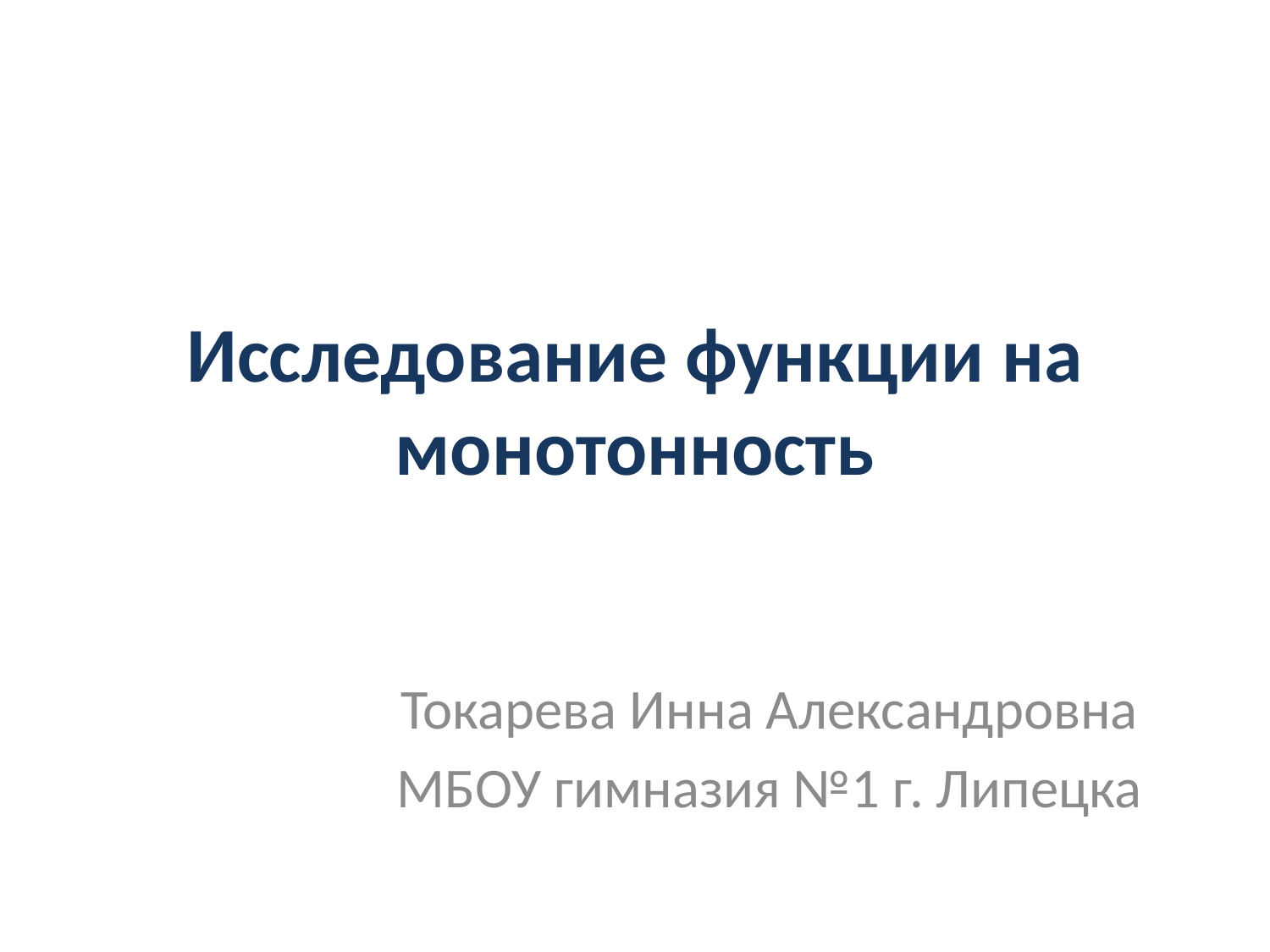

# Исследование функции на монотонность
Токарева Инна Александровна
МБОУ гимназия №1 г. Липецка